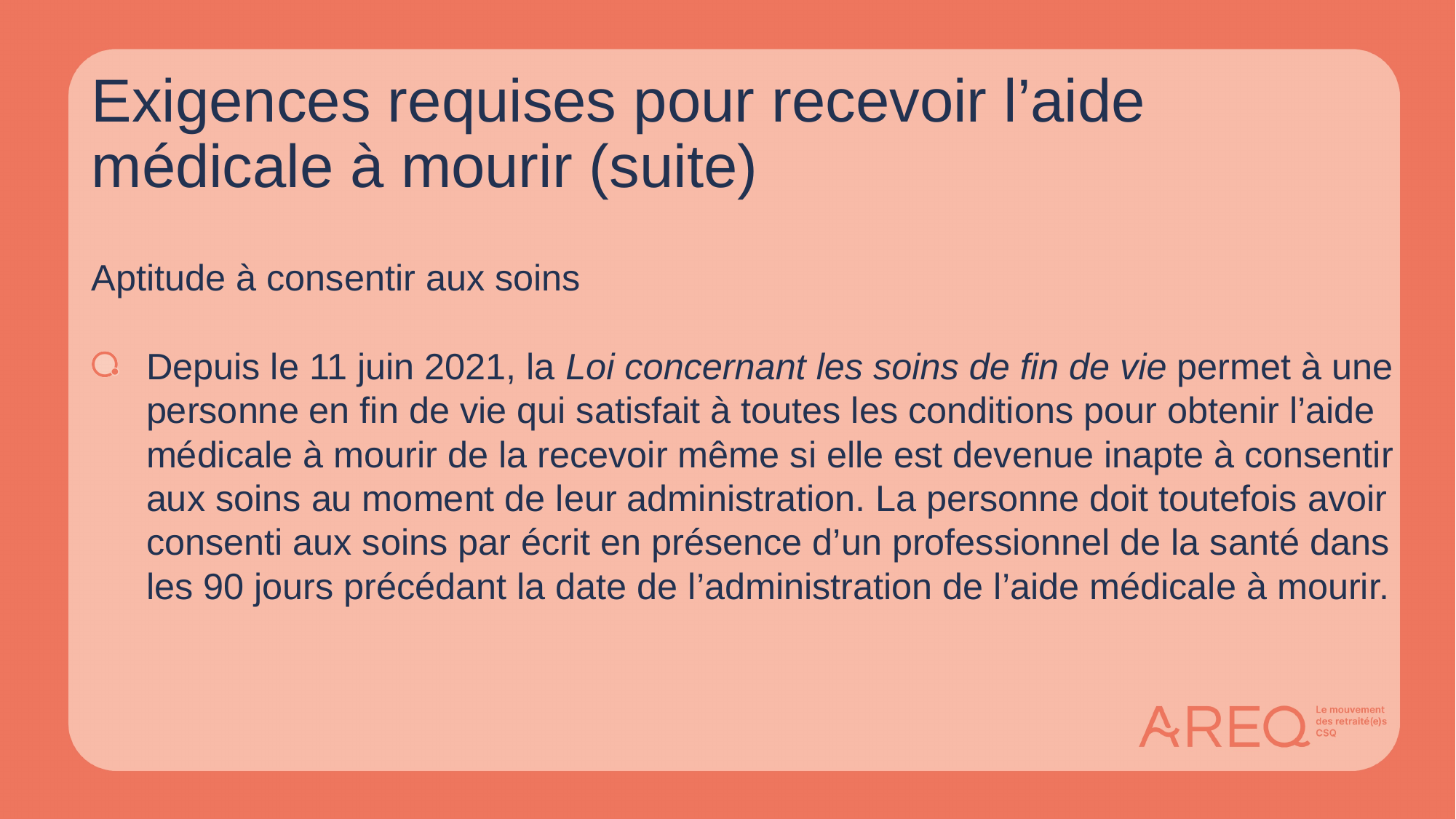

# Exigences requises pour recevoir l’aide médicale à mourir (suite)
Aptitude à consentir aux soins

Depuis le 11 juin 2021, la Loi concernant les soins de fin de vie permet à une personne en fin de vie qui satisfait à toutes les conditions pour obtenir l’aide médicale à mourir de la recevoir même si elle est devenue inapte à consentir aux soins au moment de leur administration. La personne doit toutefois avoir consenti aux soins par écrit en présence d’un professionnel de la santé dans les 90 jours précédant la date de l’administration de l’aide médicale à mourir.